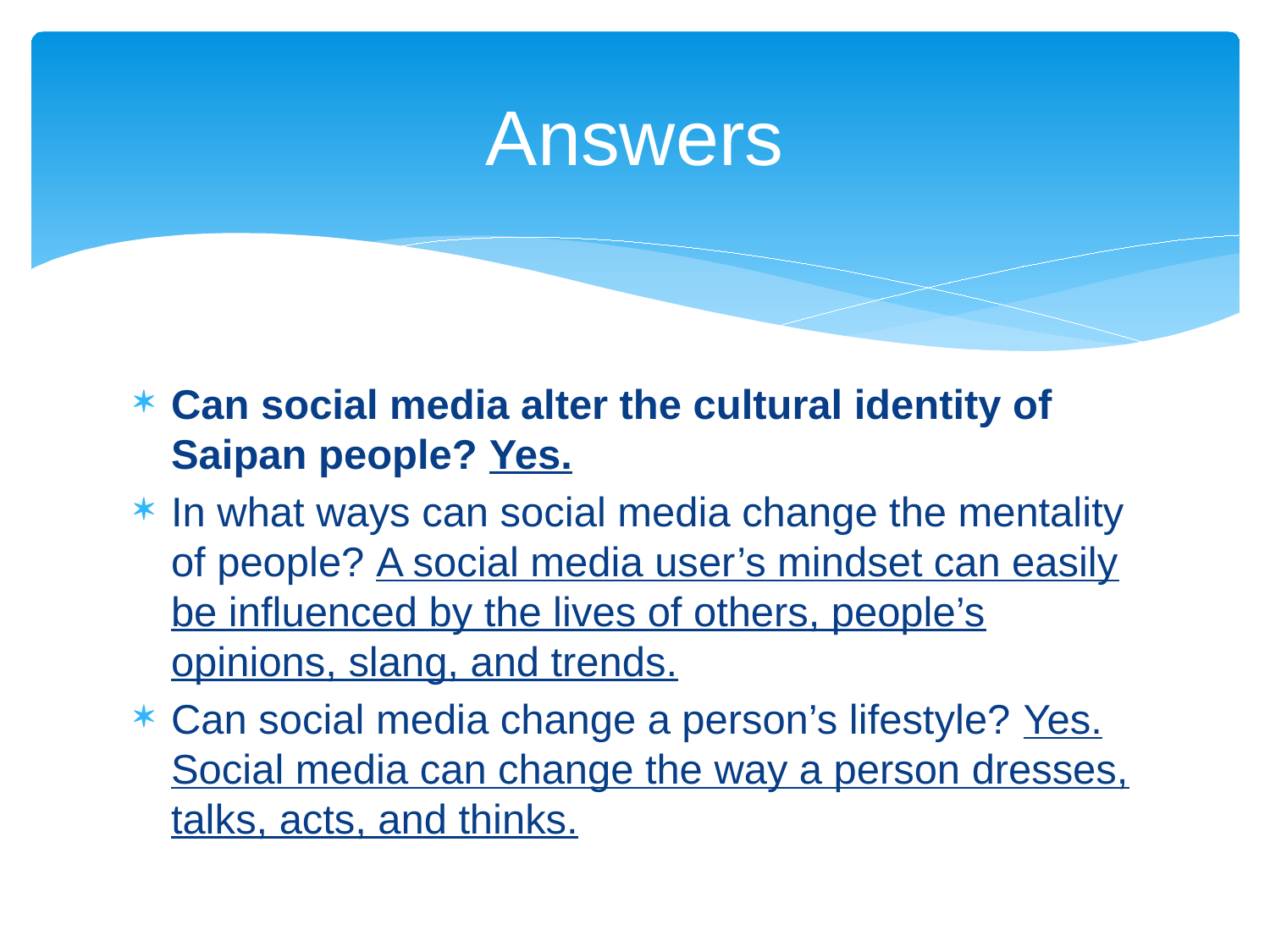

# Answers
Can social media alter the cultural identity of Saipan people? Yes.
In what ways can social media change the mentality of people? A social media user’s mindset can easily be influenced by the lives of others, people’s opinions, slang, and trends.
Can social media change a person’s lifestyle? Yes. Social media can change the way a person dresses, talks, acts, and thinks.